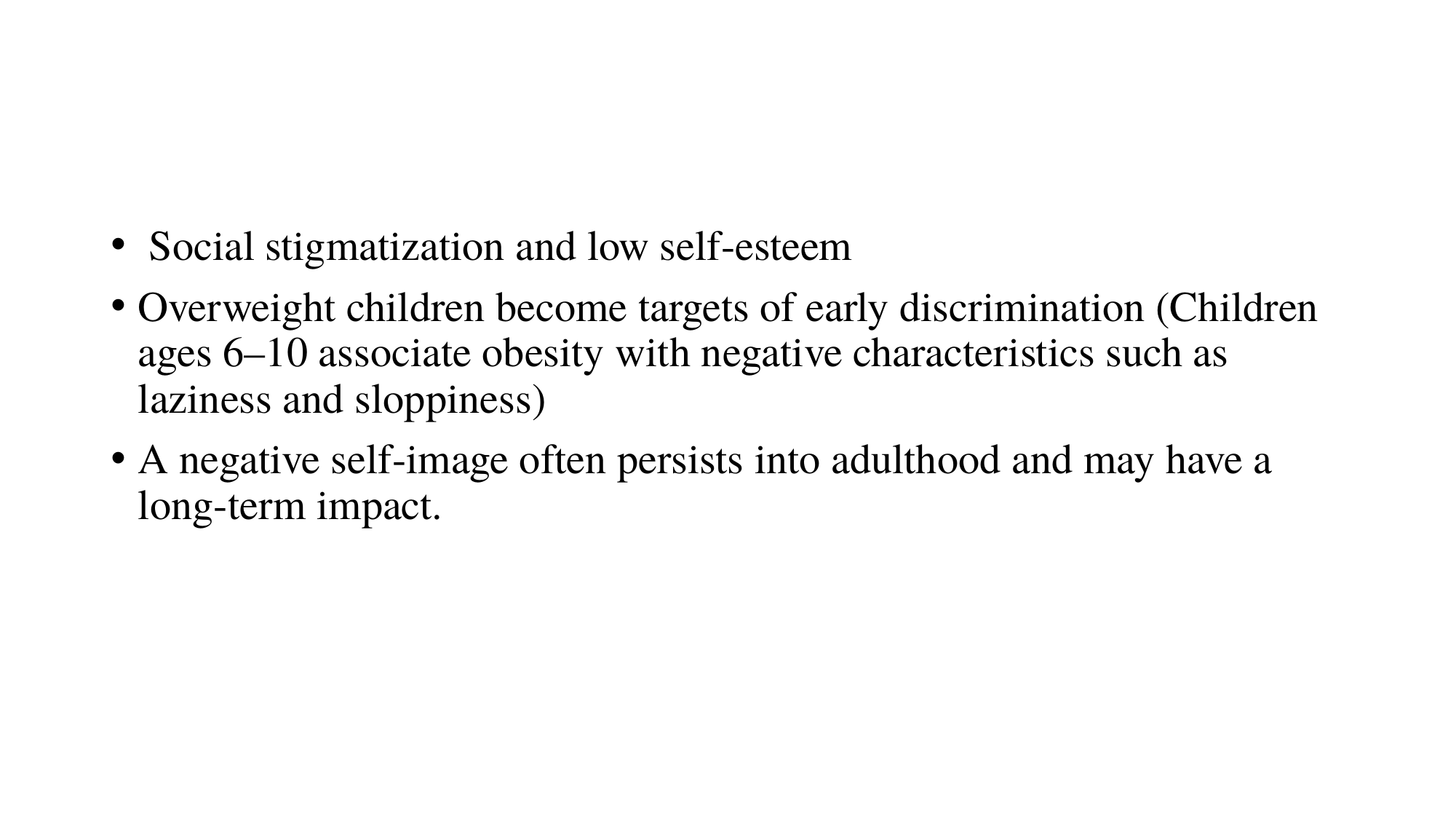

Social stigmatization and low self-esteem
Overweight children become targets of early discrimination (Children ages 6–10 associate obesity with negative characteristics such as laziness and sloppiness)
A negative self-image often persists into adulthood and may have a long-term impact.